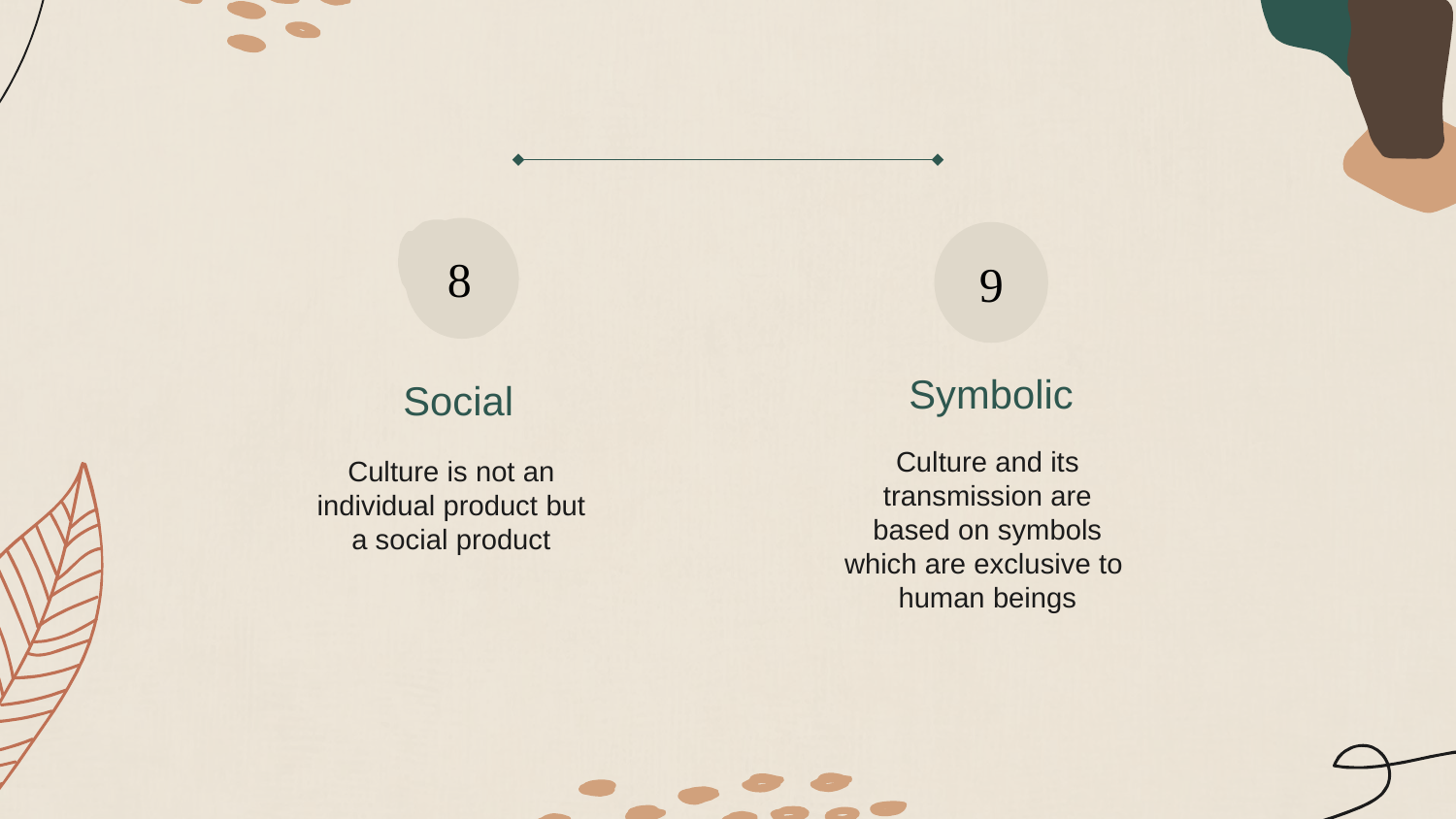

8

9

Symbolic
# Social
Culture and its transmission are based on symbols which are exclusive to  human beings
Culture is not an individual product but a social product